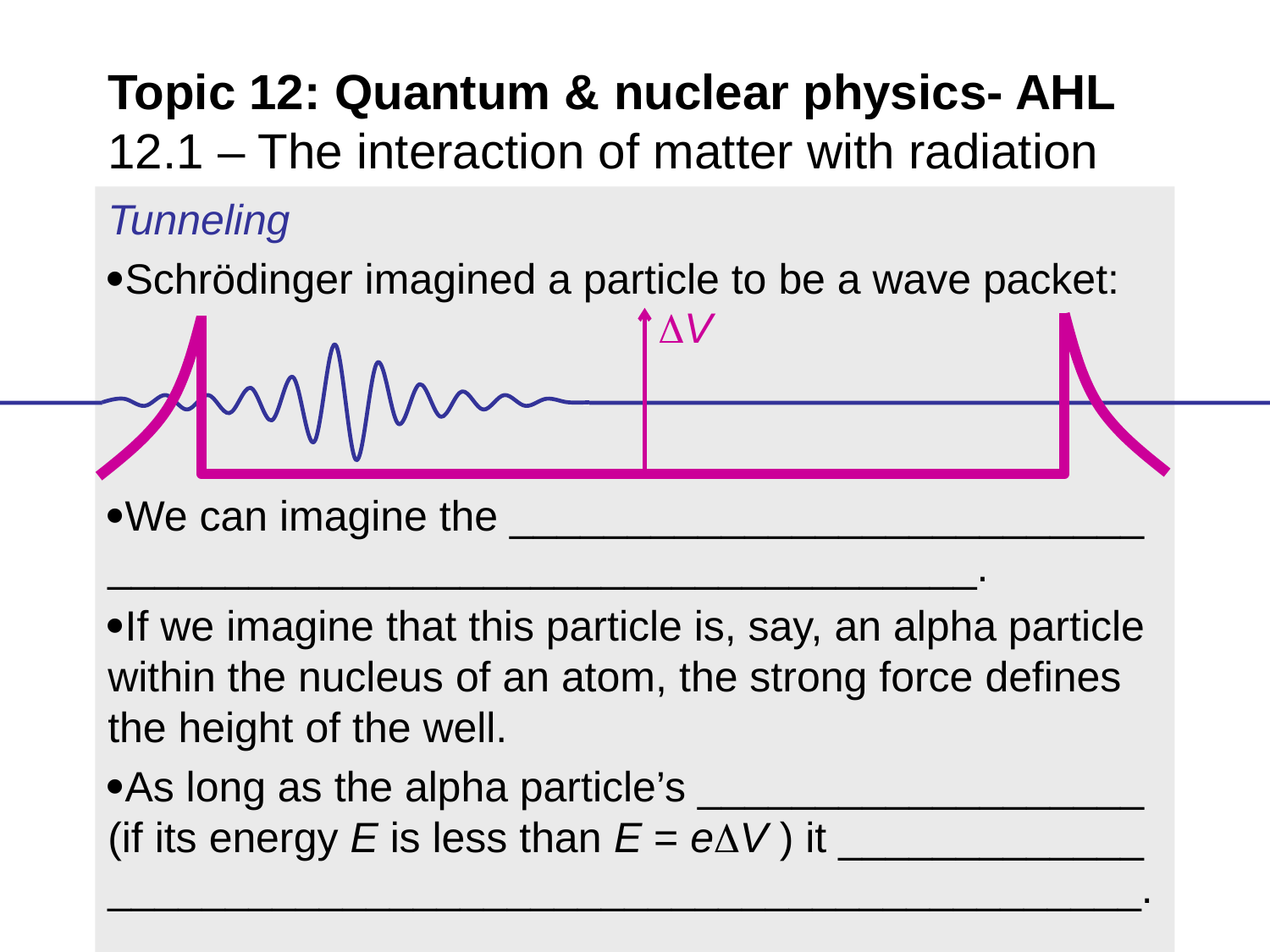

# Topic 12: Quantum & nuclear physics- AHL 12.1 – The interaction of matter with radiation
Tunneling
•Schrödinger imagined a particle to be a wave packet:

•We can imagine the ___________________________ _____________________________________.
•If we imagine that this particle is, say, an alpha particle within the nucleus of an atom, the strong force defines the height of the well.
•As long as the alpha particle’s ___________________ (if its energy E is less than E = eΔV ) it _____________ ____________________________________________.
ΔV